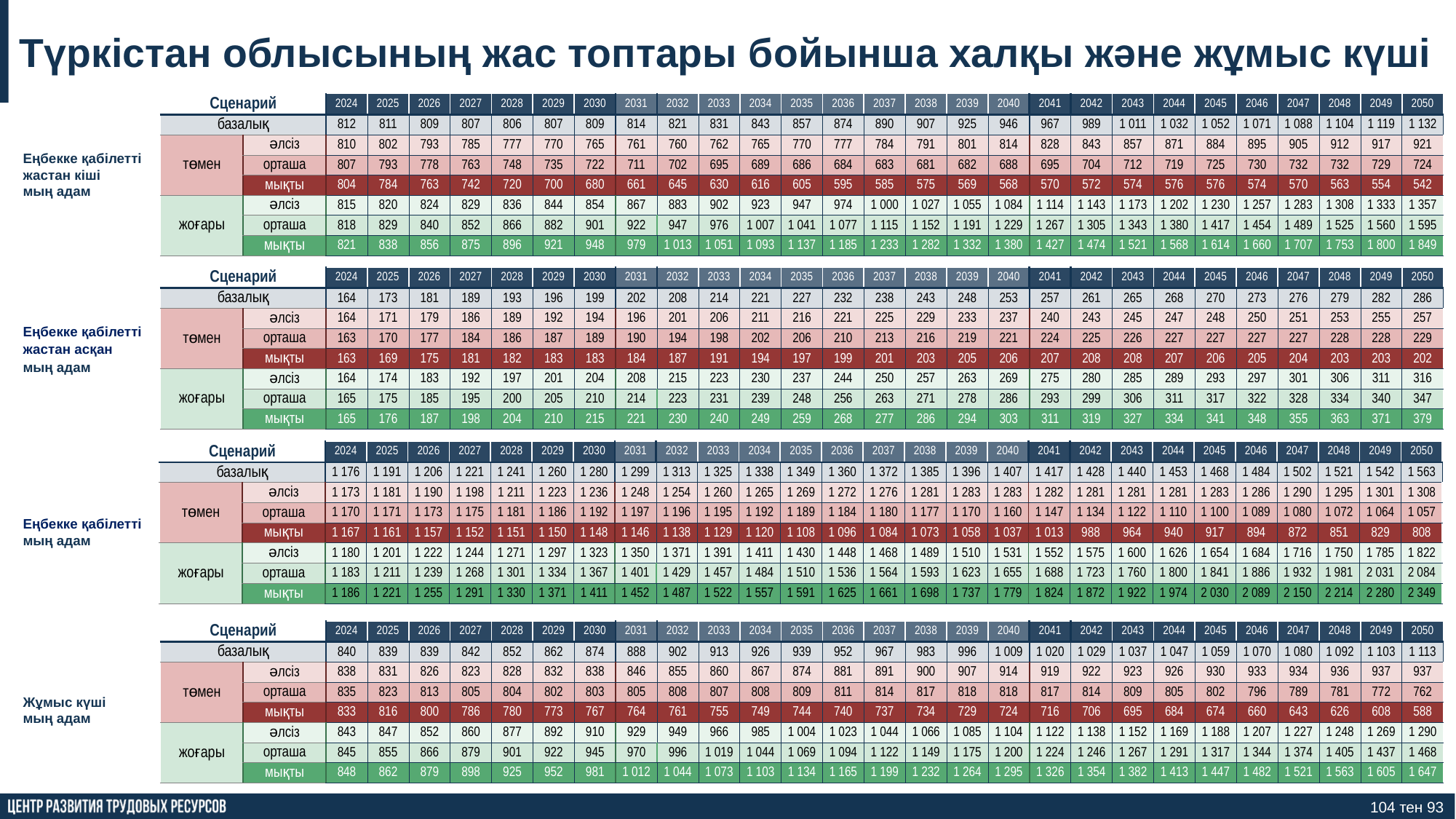

Түркістан облысының жас топтары бойынша халқы және жұмыс күші
Еңбекке қабілетті жастан кіші
мың адам
| Сценарий |  | 2024 | 2025 | 2026 | 2027 | 2028 | 2029 | 2030 | 2031 | 2032 | 2033 | 2034 | 2035 | 2036 | 2037 | 2038 | 2039 | 2040 | 2041 | 2042 | 2043 | 2044 | 2045 | 2046 | 2047 | 2048 | 2049 | 2050 |
| --- | --- | --- | --- | --- | --- | --- | --- | --- | --- | --- | --- | --- | --- | --- | --- | --- | --- | --- | --- | --- | --- | --- | --- | --- | --- | --- | --- | --- |
| базалық |  | 812 | 811 | 809 | 807 | 806 | 807 | 809 | 814 | 821 | 831 | 843 | 857 | 874 | 890 | 907 | 925 | 946 | 967 | 989 | 1 011 | 1 032 | 1 052 | 1 071 | 1 088 | 1 104 | 1 119 | 1 132 |
| төмен | әлсіз | 810 | 802 | 793 | 785 | 777 | 770 | 765 | 761 | 760 | 762 | 765 | 770 | 777 | 784 | 791 | 801 | 814 | 828 | 843 | 857 | 871 | 884 | 895 | 905 | 912 | 917 | 921 |
|  | орташа | 807 | 793 | 778 | 763 | 748 | 735 | 722 | 711 | 702 | 695 | 689 | 686 | 684 | 683 | 681 | 682 | 688 | 695 | 704 | 712 | 719 | 725 | 730 | 732 | 732 | 729 | 724 |
|  | мықты | 804 | 784 | 763 | 742 | 720 | 700 | 680 | 661 | 645 | 630 | 616 | 605 | 595 | 585 | 575 | 569 | 568 | 570 | 572 | 574 | 576 | 576 | 574 | 570 | 563 | 554 | 542 |
| жоғары | әлсіз | 815 | 820 | 824 | 829 | 836 | 844 | 854 | 867 | 883 | 902 | 923 | 947 | 974 | 1 000 | 1 027 | 1 055 | 1 084 | 1 114 | 1 143 | 1 173 | 1 202 | 1 230 | 1 257 | 1 283 | 1 308 | 1 333 | 1 357 |
|  | орташа | 818 | 829 | 840 | 852 | 866 | 882 | 901 | 922 | 947 | 976 | 1 007 | 1 041 | 1 077 | 1 115 | 1 152 | 1 191 | 1 229 | 1 267 | 1 305 | 1 343 | 1 380 | 1 417 | 1 454 | 1 489 | 1 525 | 1 560 | 1 595 |
|  | мықты | 821 | 838 | 856 | 875 | 896 | 921 | 948 | 979 | 1 013 | 1 051 | 1 093 | 1 137 | 1 185 | 1 233 | 1 282 | 1 332 | 1 380 | 1 427 | 1 474 | 1 521 | 1 568 | 1 614 | 1 660 | 1 707 | 1 753 | 1 800 | 1 849 |
| Сценарий |  | 2024 | 2025 | 2026 | 2027 | 2028 | 2029 | 2030 | 2031 | 2032 | 2033 | 2034 | 2035 | 2036 | 2037 | 2038 | 2039 | 2040 | 2041 | 2042 | 2043 | 2044 | 2045 | 2046 | 2047 | 2048 | 2049 | 2050 |
| --- | --- | --- | --- | --- | --- | --- | --- | --- | --- | --- | --- | --- | --- | --- | --- | --- | --- | --- | --- | --- | --- | --- | --- | --- | --- | --- | --- | --- |
| базалық |  | 164 | 173 | 181 | 189 | 193 | 196 | 199 | 202 | 208 | 214 | 221 | 227 | 232 | 238 | 243 | 248 | 253 | 257 | 261 | 265 | 268 | 270 | 273 | 276 | 279 | 282 | 286 |
| төмен | әлсіз | 164 | 171 | 179 | 186 | 189 | 192 | 194 | 196 | 201 | 206 | 211 | 216 | 221 | 225 | 229 | 233 | 237 | 240 | 243 | 245 | 247 | 248 | 250 | 251 | 253 | 255 | 257 |
|  | орташа | 163 | 170 | 177 | 184 | 186 | 187 | 189 | 190 | 194 | 198 | 202 | 206 | 210 | 213 | 216 | 219 | 221 | 224 | 225 | 226 | 227 | 227 | 227 | 227 | 228 | 228 | 229 |
|  | мықты | 163 | 169 | 175 | 181 | 182 | 183 | 183 | 184 | 187 | 191 | 194 | 197 | 199 | 201 | 203 | 205 | 206 | 207 | 208 | 208 | 207 | 206 | 205 | 204 | 203 | 203 | 202 |
| жоғары | әлсіз | 164 | 174 | 183 | 192 | 197 | 201 | 204 | 208 | 215 | 223 | 230 | 237 | 244 | 250 | 257 | 263 | 269 | 275 | 280 | 285 | 289 | 293 | 297 | 301 | 306 | 311 | 316 |
|  | орташа | 165 | 175 | 185 | 195 | 200 | 205 | 210 | 214 | 223 | 231 | 239 | 248 | 256 | 263 | 271 | 278 | 286 | 293 | 299 | 306 | 311 | 317 | 322 | 328 | 334 | 340 | 347 |
|  | мықты | 165 | 176 | 187 | 198 | 204 | 210 | 215 | 221 | 230 | 240 | 249 | 259 | 268 | 277 | 286 | 294 | 303 | 311 | 319 | 327 | 334 | 341 | 348 | 355 | 363 | 371 | 379 |
Еңбекке қабілетті жастан асқан
мың адам
| Сценарий |  | 2024 | 2025 | 2026 | 2027 | 2028 | 2029 | 2030 | 2031 | 2032 | 2033 | 2034 | 2035 | 2036 | 2037 | 2038 | 2039 | 2040 | 2041 | 2042 | 2043 | 2044 | 2045 | 2046 | 2047 | 2048 | 2049 | 2050 |
| --- | --- | --- | --- | --- | --- | --- | --- | --- | --- | --- | --- | --- | --- | --- | --- | --- | --- | --- | --- | --- | --- | --- | --- | --- | --- | --- | --- | --- |
| базалық |  | 1 176 | 1 191 | 1 206 | 1 221 | 1 241 | 1 260 | 1 280 | 1 299 | 1 313 | 1 325 | 1 338 | 1 349 | 1 360 | 1 372 | 1 385 | 1 396 | 1 407 | 1 417 | 1 428 | 1 440 | 1 453 | 1 468 | 1 484 | 1 502 | 1 521 | 1 542 | 1 563 |
| төмен | әлсіз | 1 173 | 1 181 | 1 190 | 1 198 | 1 211 | 1 223 | 1 236 | 1 248 | 1 254 | 1 260 | 1 265 | 1 269 | 1 272 | 1 276 | 1 281 | 1 283 | 1 283 | 1 282 | 1 281 | 1 281 | 1 281 | 1 283 | 1 286 | 1 290 | 1 295 | 1 301 | 1 308 |
|  | орташа | 1 170 | 1 171 | 1 173 | 1 175 | 1 181 | 1 186 | 1 192 | 1 197 | 1 196 | 1 195 | 1 192 | 1 189 | 1 184 | 1 180 | 1 177 | 1 170 | 1 160 | 1 147 | 1 134 | 1 122 | 1 110 | 1 100 | 1 089 | 1 080 | 1 072 | 1 064 | 1 057 |
|  | мықты | 1 167 | 1 161 | 1 157 | 1 152 | 1 151 | 1 150 | 1 148 | 1 146 | 1 138 | 1 129 | 1 120 | 1 108 | 1 096 | 1 084 | 1 073 | 1 058 | 1 037 | 1 013 | 988 | 964 | 940 | 917 | 894 | 872 | 851 | 829 | 808 |
| жоғары | әлсіз | 1 180 | 1 201 | 1 222 | 1 244 | 1 271 | 1 297 | 1 323 | 1 350 | 1 371 | 1 391 | 1 411 | 1 430 | 1 448 | 1 468 | 1 489 | 1 510 | 1 531 | 1 552 | 1 575 | 1 600 | 1 626 | 1 654 | 1 684 | 1 716 | 1 750 | 1 785 | 1 822 |
|  | орташа | 1 183 | 1 211 | 1 239 | 1 268 | 1 301 | 1 334 | 1 367 | 1 401 | 1 429 | 1 457 | 1 484 | 1 510 | 1 536 | 1 564 | 1 593 | 1 623 | 1 655 | 1 688 | 1 723 | 1 760 | 1 800 | 1 841 | 1 886 | 1 932 | 1 981 | 2 031 | 2 084 |
|  | мықты | 1 186 | 1 221 | 1 255 | 1 291 | 1 330 | 1 371 | 1 411 | 1 452 | 1 487 | 1 522 | 1 557 | 1 591 | 1 625 | 1 661 | 1 698 | 1 737 | 1 779 | 1 824 | 1 872 | 1 922 | 1 974 | 2 030 | 2 089 | 2 150 | 2 214 | 2 280 | 2 349 |

Еңбекке қабілетті
мың адам

Жұмыс күші
мың адам
| Сценарий |  | 2024 | 2025 | 2026 | 2027 | 2028 | 2029 | 2030 | 2031 | 2032 | 2033 | 2034 | 2035 | 2036 | 2037 | 2038 | 2039 | 2040 | 2041 | 2042 | 2043 | 2044 | 2045 | 2046 | 2047 | 2048 | 2049 | 2050 |
| --- | --- | --- | --- | --- | --- | --- | --- | --- | --- | --- | --- | --- | --- | --- | --- | --- | --- | --- | --- | --- | --- | --- | --- | --- | --- | --- | --- | --- |
| базалық |  | 840 | 839 | 839 | 842 | 852 | 862 | 874 | 888 | 902 | 913 | 926 | 939 | 952 | 967 | 983 | 996 | 1 009 | 1 020 | 1 029 | 1 037 | 1 047 | 1 059 | 1 070 | 1 080 | 1 092 | 1 103 | 1 113 |
| төмен | әлсіз | 838 | 831 | 826 | 823 | 828 | 832 | 838 | 846 | 855 | 860 | 867 | 874 | 881 | 891 | 900 | 907 | 914 | 919 | 922 | 923 | 926 | 930 | 933 | 934 | 936 | 937 | 937 |
|  | орташа | 835 | 823 | 813 | 805 | 804 | 802 | 803 | 805 | 808 | 807 | 808 | 809 | 811 | 814 | 817 | 818 | 818 | 817 | 814 | 809 | 805 | 802 | 796 | 789 | 781 | 772 | 762 |
|  | мықты | 833 | 816 | 800 | 786 | 780 | 773 | 767 | 764 | 761 | 755 | 749 | 744 | 740 | 737 | 734 | 729 | 724 | 716 | 706 | 695 | 684 | 674 | 660 | 643 | 626 | 608 | 588 |
| жоғары | әлсіз | 843 | 847 | 852 | 860 | 877 | 892 | 910 | 929 | 949 | 966 | 985 | 1 004 | 1 023 | 1 044 | 1 066 | 1 085 | 1 104 | 1 122 | 1 138 | 1 152 | 1 169 | 1 188 | 1 207 | 1 227 | 1 248 | 1 269 | 1 290 |
|  | орташа | 845 | 855 | 866 | 879 | 901 | 922 | 945 | 970 | 996 | 1 019 | 1 044 | 1 069 | 1 094 | 1 122 | 1 149 | 1 175 | 1 200 | 1 224 | 1 246 | 1 267 | 1 291 | 1 317 | 1 344 | 1 374 | 1 405 | 1 437 | 1 468 |
|  | мықты | 848 | 862 | 879 | 898 | 925 | 952 | 981 | 1 012 | 1 044 | 1 073 | 1 103 | 1 134 | 1 165 | 1 199 | 1 232 | 1 264 | 1 295 | 1 326 | 1 354 | 1 382 | 1 413 | 1 447 | 1 482 | 1 521 | 1 563 | 1 605 | 1 647 |
104 тен 93